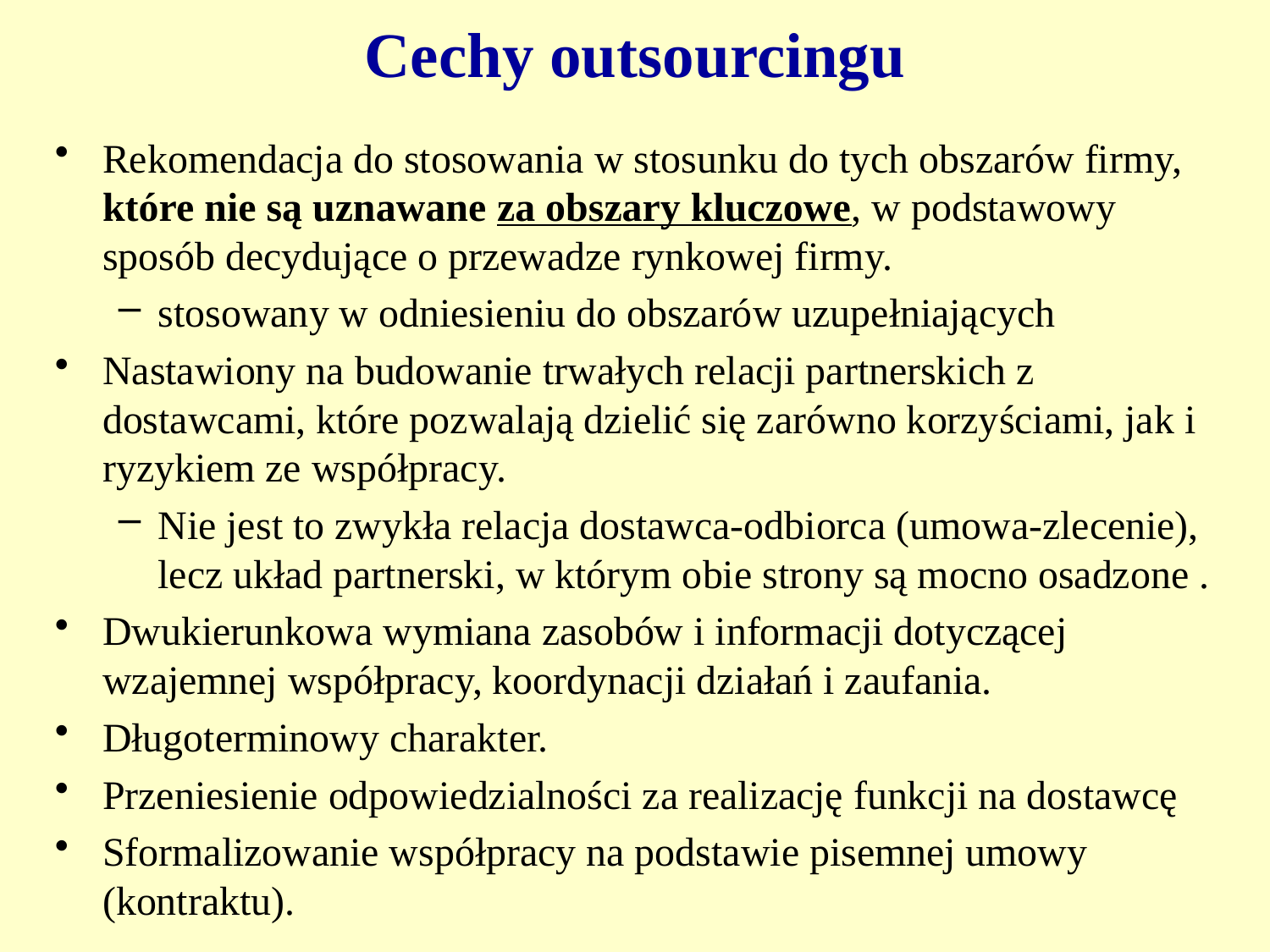

# Cechy outsourcingu
Rekomendacja do stosowania w stosunku do tych obszarów firmy, które nie są uznawane za obszary kluczowe, w podstawowy sposób decydujące o przewadze rynkowej firmy.
stosowany w odniesieniu do obszarów uzupełniających
Nastawiony na budowanie trwałych relacji partnerskich z dostawcami, które pozwalają dzielić się zarówno korzyściami, jak i ryzykiem ze współpracy.
Nie jest to zwykła relacja dostawca-odbiorca (umowa-zlecenie), lecz układ partnerski, w którym obie strony są mocno osadzone .
Dwukierunkowa wymiana zasobów i informacji dotyczącej wzajemnej współpracy, koordynacji działań i zaufania.
Długoterminowy charakter.
Przeniesienie odpowiedzialności za realizację funkcji na dostawcę
Sformalizowanie współpracy na podstawie pisemnej umowy (kontraktu).